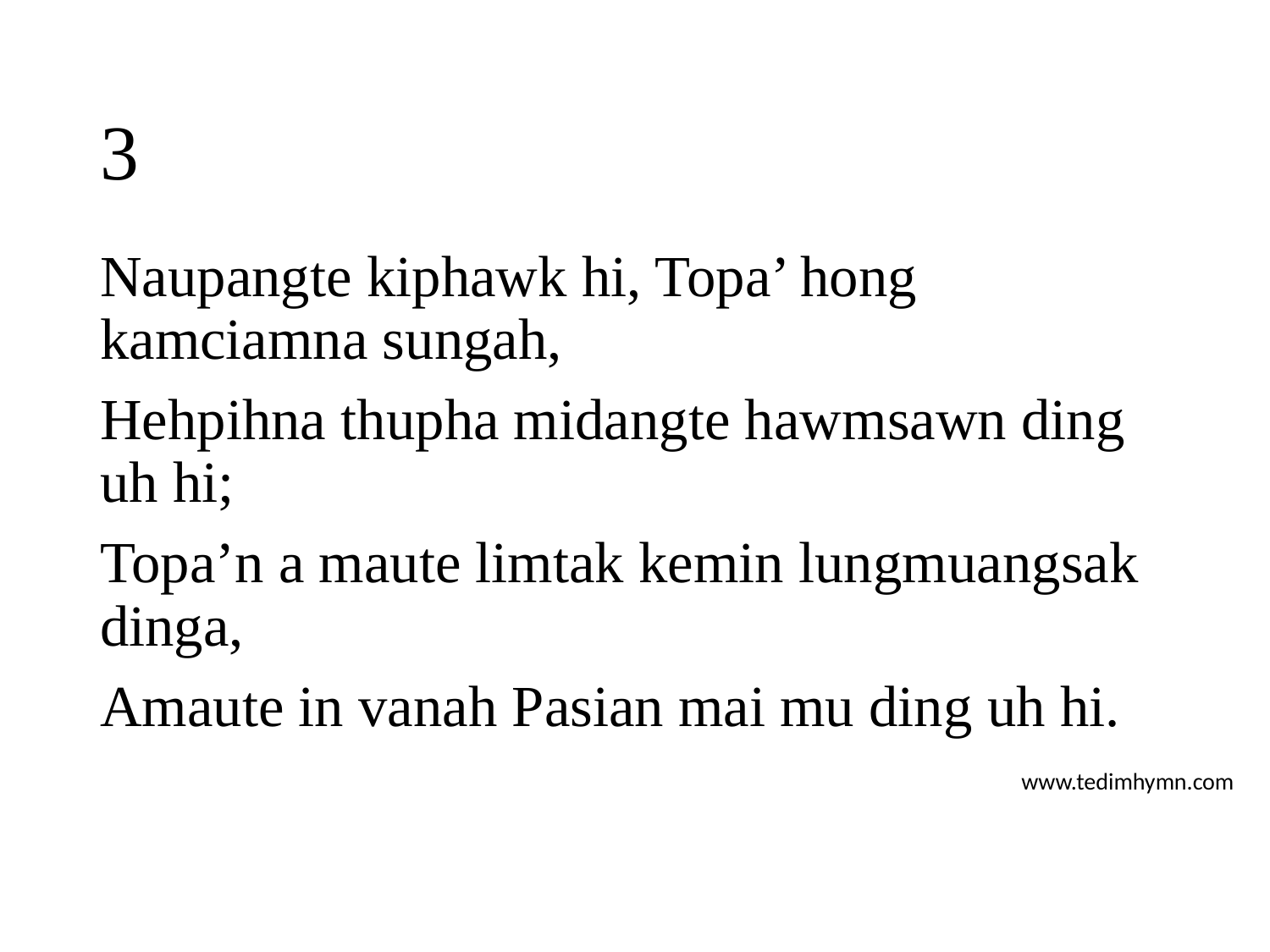

# 3
Naupangte kiphawk hi, Topa’ hong kamciamna sungah,
Hehpihna thupha midangte hawmsawn ding uh hi;
Topa’n a maute limtak kemin lungmuangsak dinga,
Amaute in vanah Pasian mai mu ding uh hi.

www.tedimhymn.com